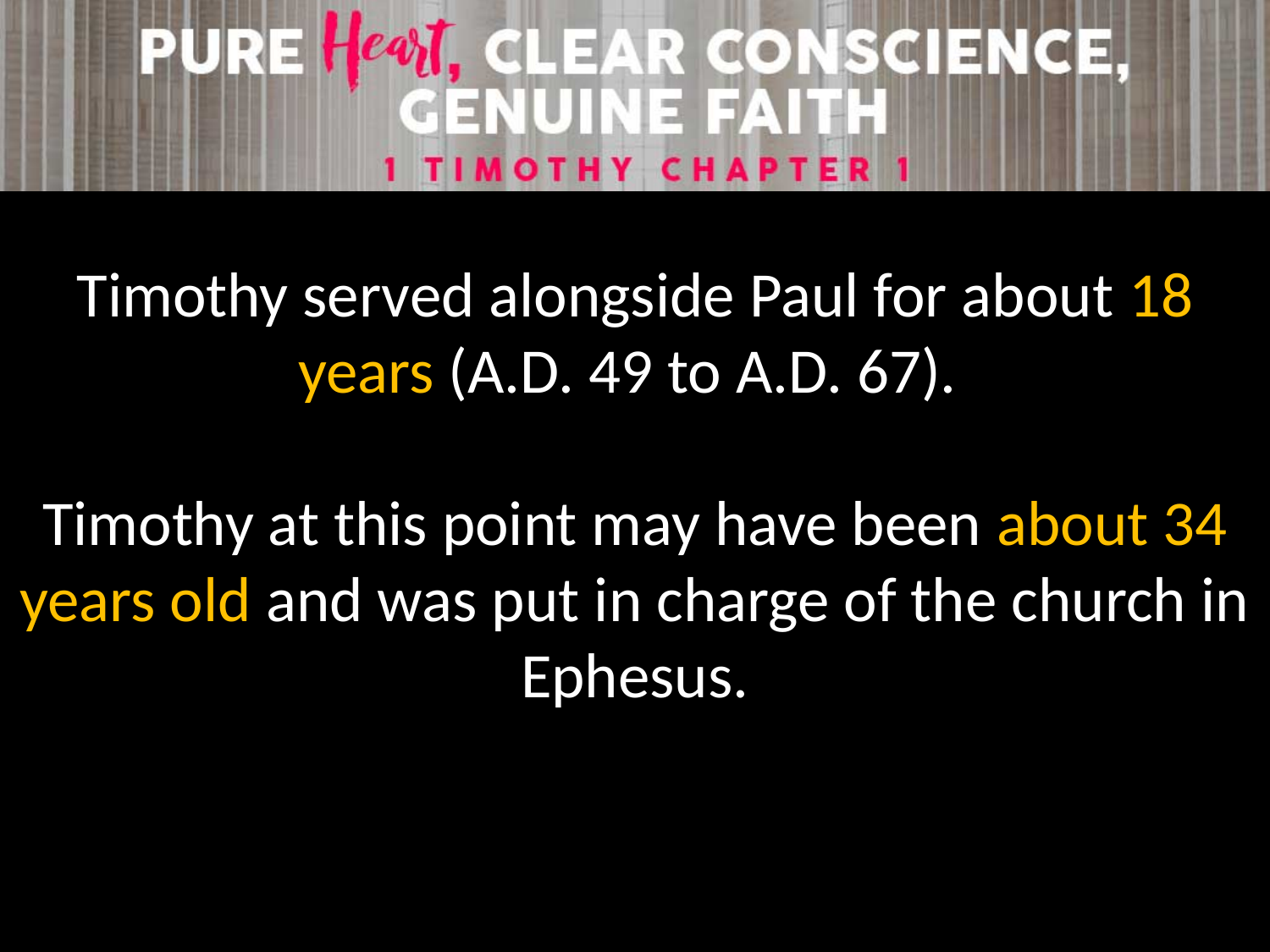

Timothy served alongside Paul for about 18 years (A.D. 49 to A.D. 67).

Timothy at this point may have been about 34 years old and was put in charge of the church in Ephesus.